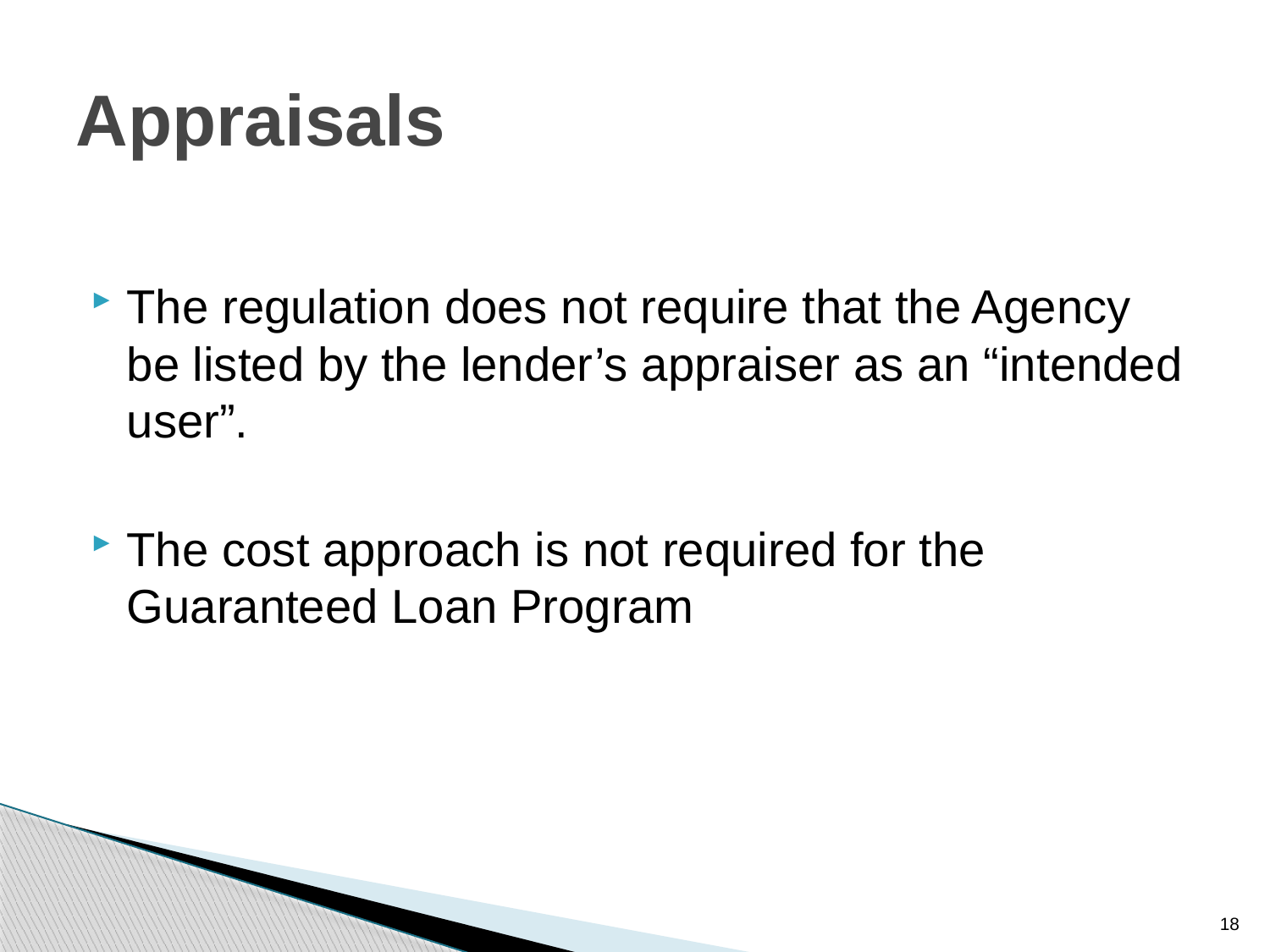

# Appraisals

The regulation does not require that the Agency be listed by the lender’s appraiser as an “intended user”.

The cost approach is not required for the Guaranteed Loan Program
18